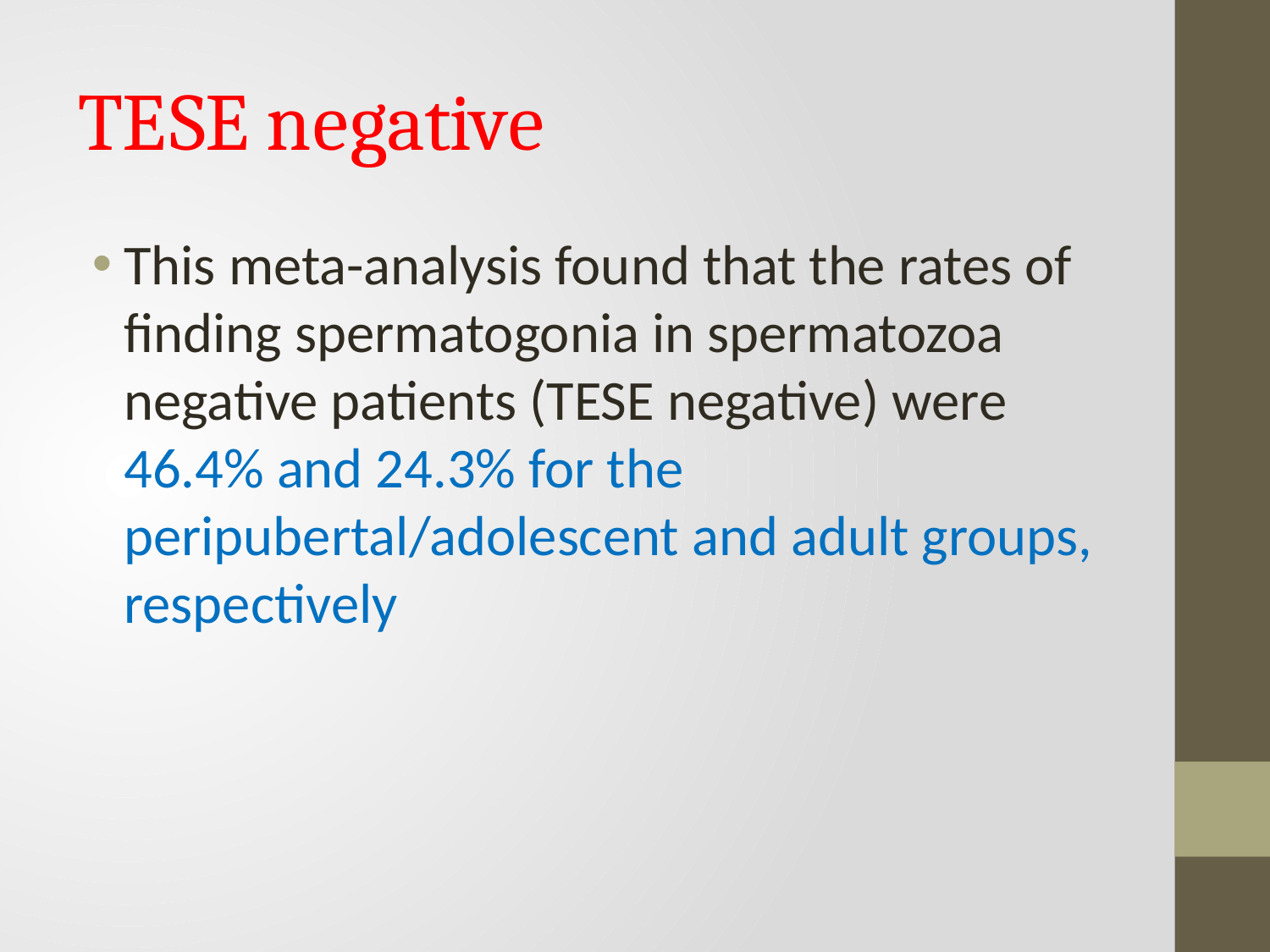

# TESE negative
This meta-analysis found that the rates of finding spermatogonia in spermatozoa negative patients (TESE negative) were 46.4% and 24.3% for the peripubertal/adolescent and adult groups, respectively